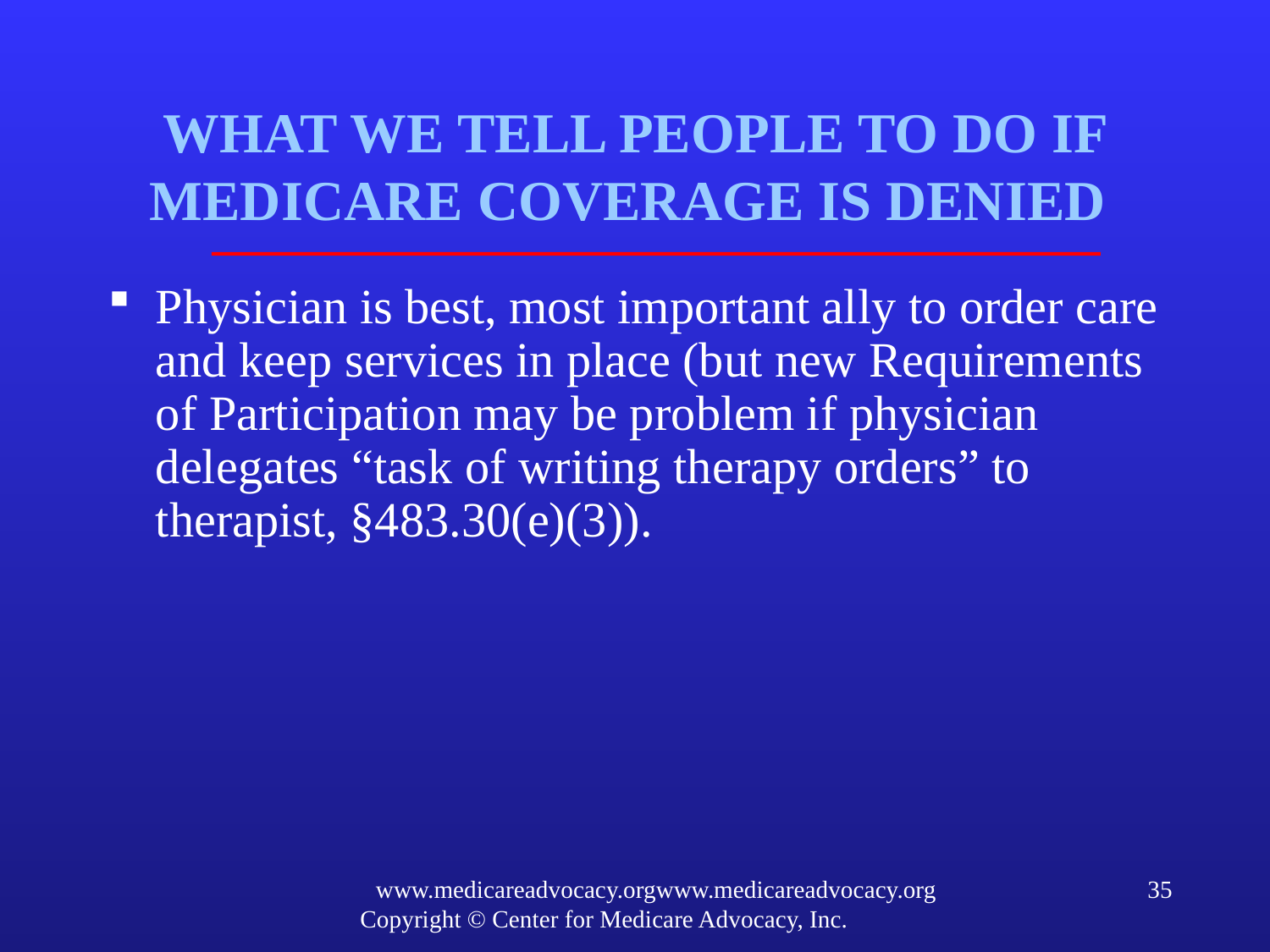

# WHAT WE TELL PEOPLE TO DO IF MEDICARE COVERAGE IS DENIED
Physician is best, most important ally to order care and keep services in place (but new Requirements of Participation may be problem if physician delegates “task of writing therapy orders” to therapist, §483.30(e)(3)).
www.medicareadvocacy.orgwww.medicareadvocacy.org
Copyright © Center for Medicare Advocacy, Inc.
35